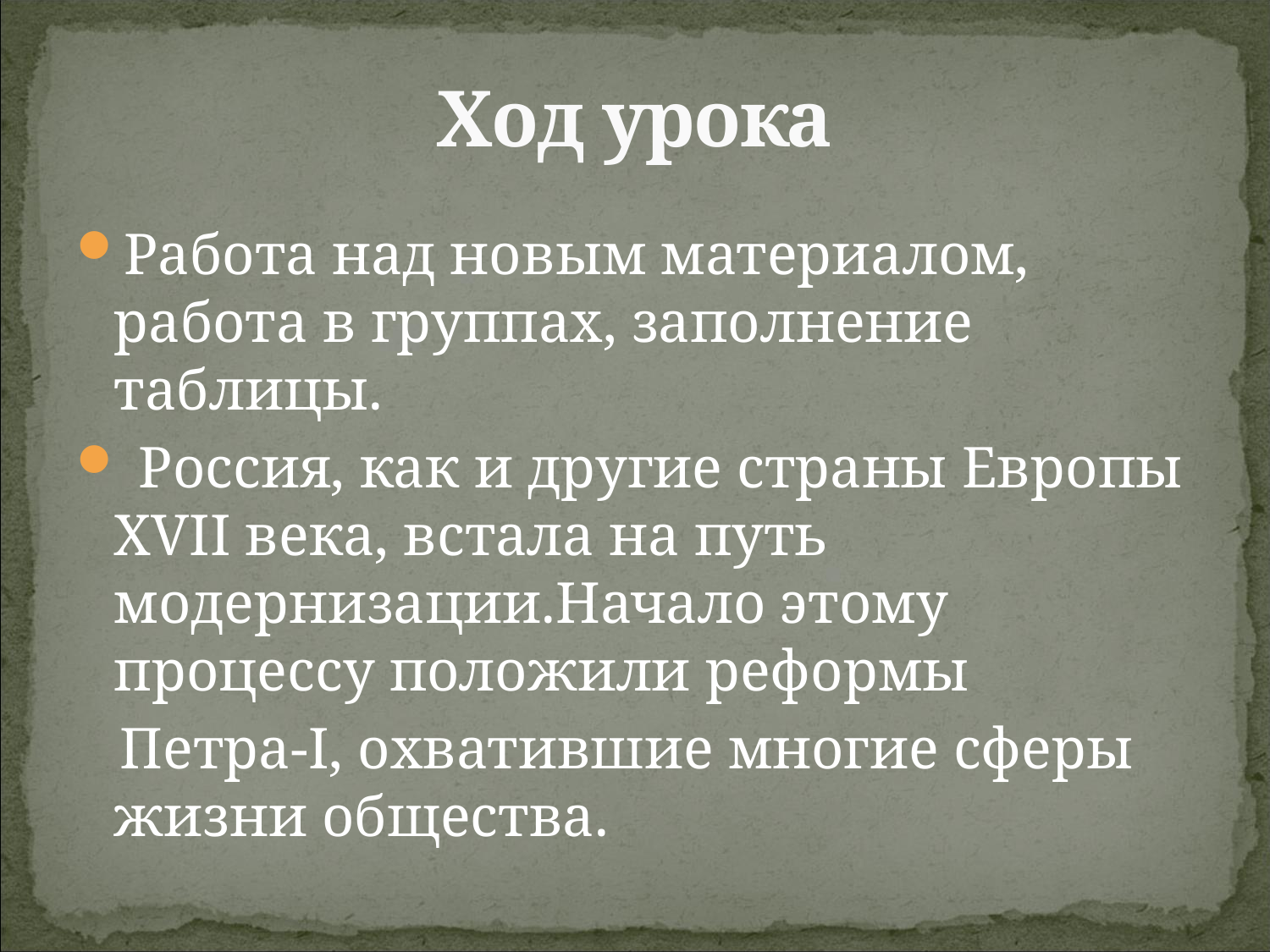

# Ход урока
Работа над новым материалом, работа в группах, заполнение таблицы.
 Россия, как и другие страны Европы XVII века, встала на путь модернизации.Начало этому процессу положили реформы
   Петра-I, охватившие многие сферы жизни общества.